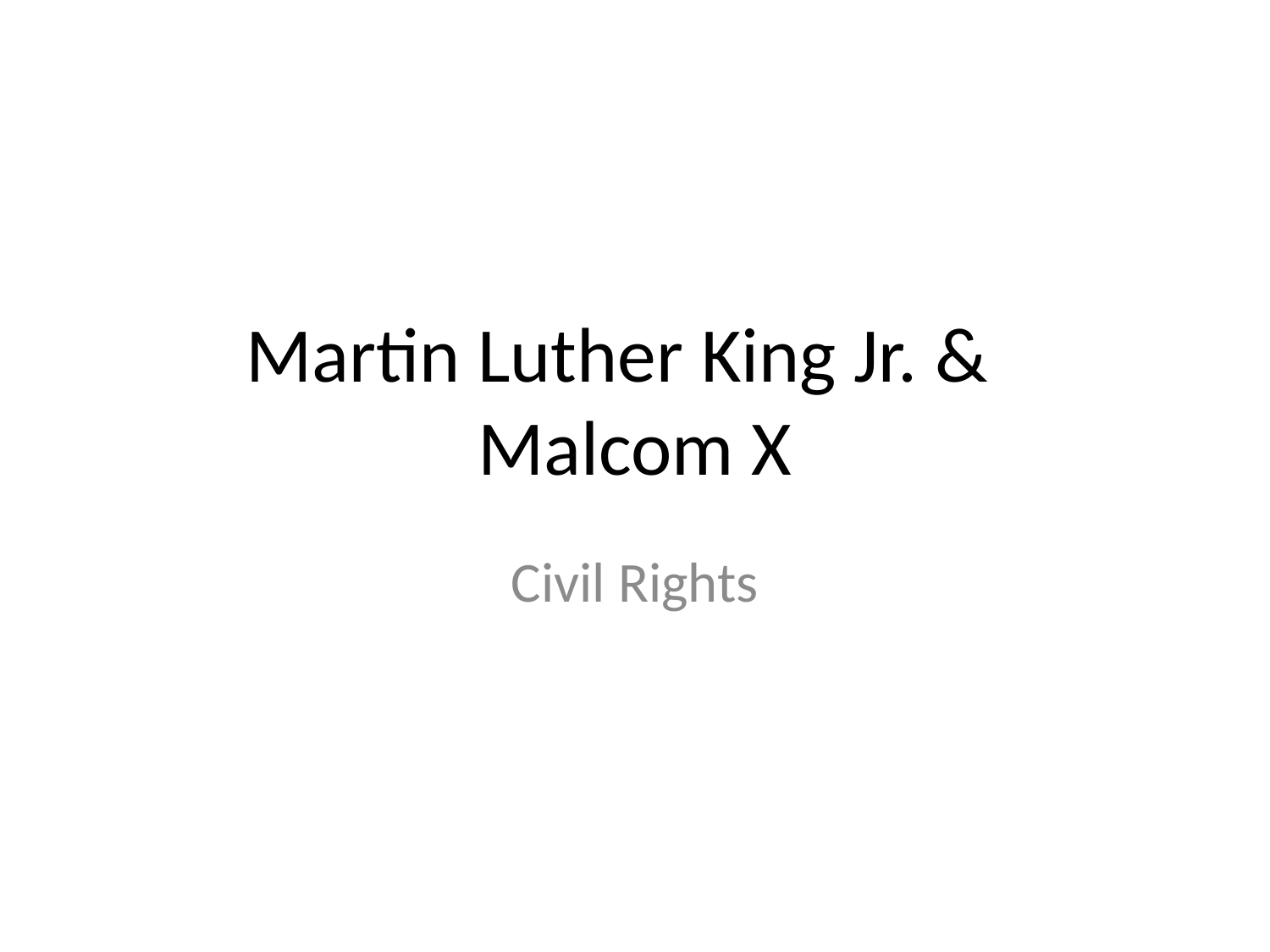

# Martin Luther King Jr. &    Malcom X
Civil Rights